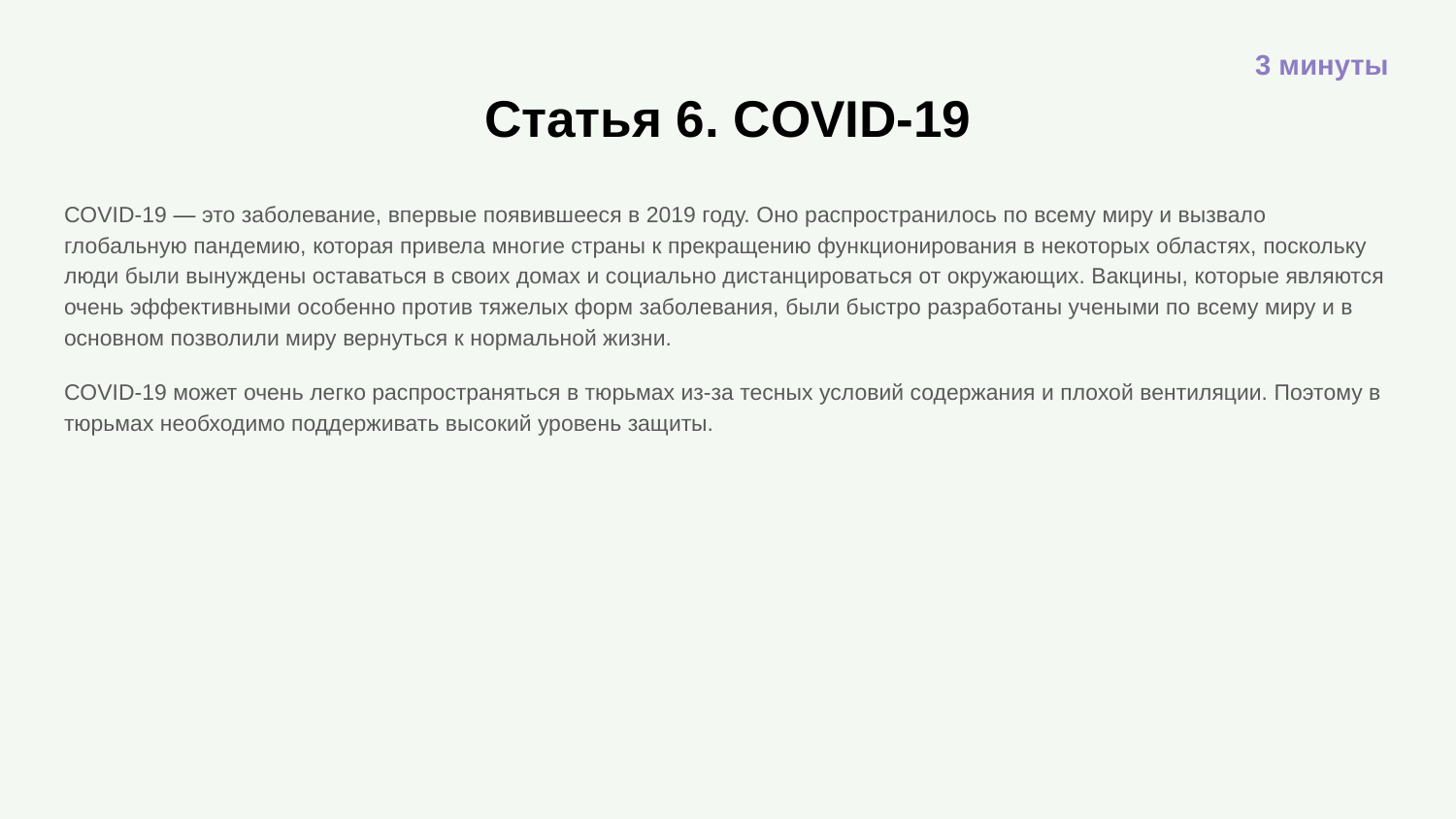

3 минуты
# Статья 6. COVID-19
COVID-19 — это заболевание, впервые появившееся в 2019 году. Оно распространилось по всему миру и вызвало глобальную пандемию, которая привела многие страны к прекращению функционирования в некоторых областях, поскольку люди были вынуждены оставаться в своих домах и социально дистанцироваться от окружающих. Вакцины, которые являются очень эффективными особенно против тяжелых форм заболевания, были быстро разработаны учеными по всему миру и в основном позволили миру вернуться к нормальной жизни.
COVID-19 может очень легко распространяться в тюрьмах из-за тесных условий содержания и плохой вентиляции. Поэтому в тюрьмах необходимо поддерживать высокий уровень защиты.